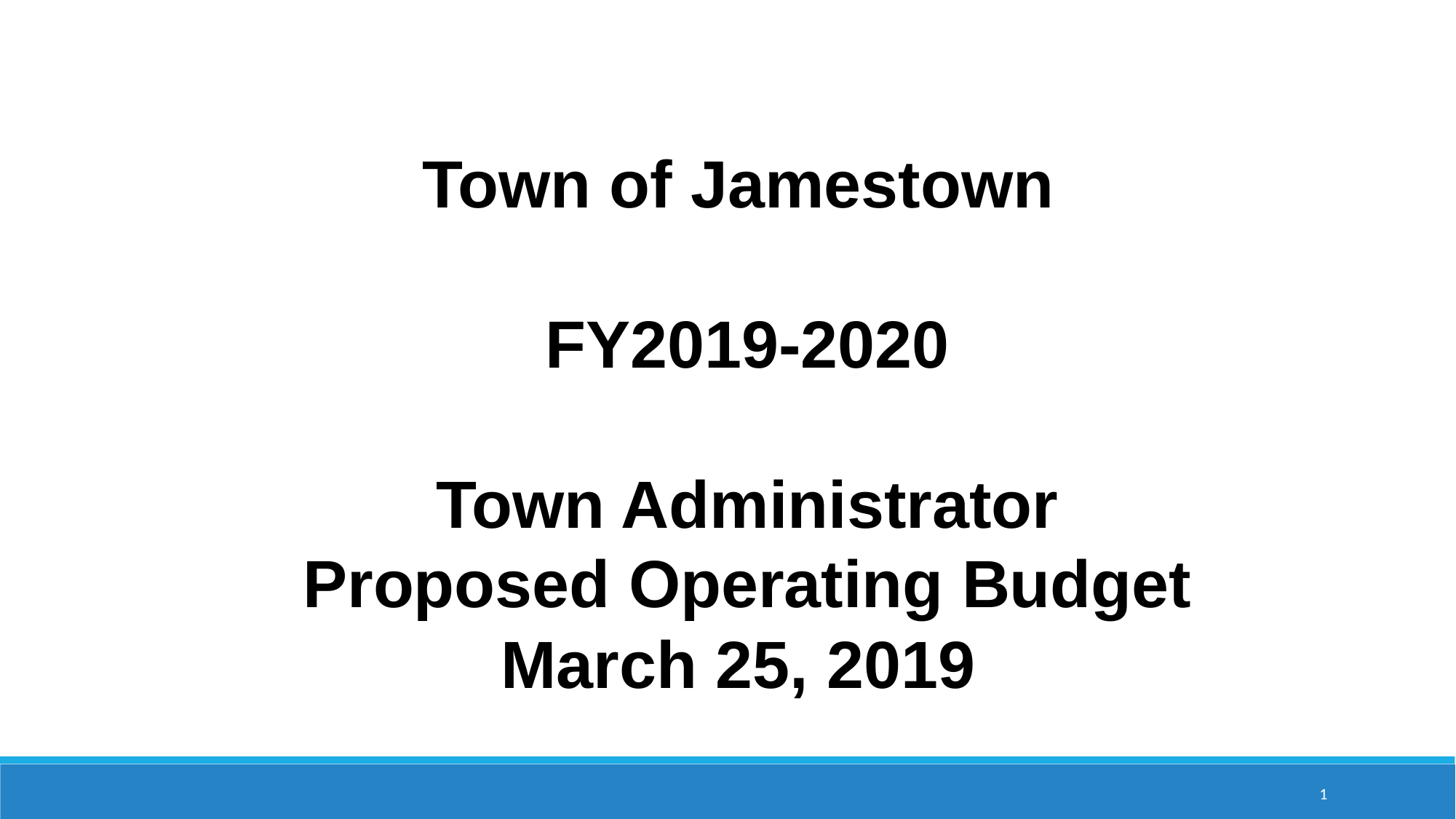

Town of Jamestown

FY2019-2020

Town Administrator
Proposed Operating Budget
March 25, 2019
1